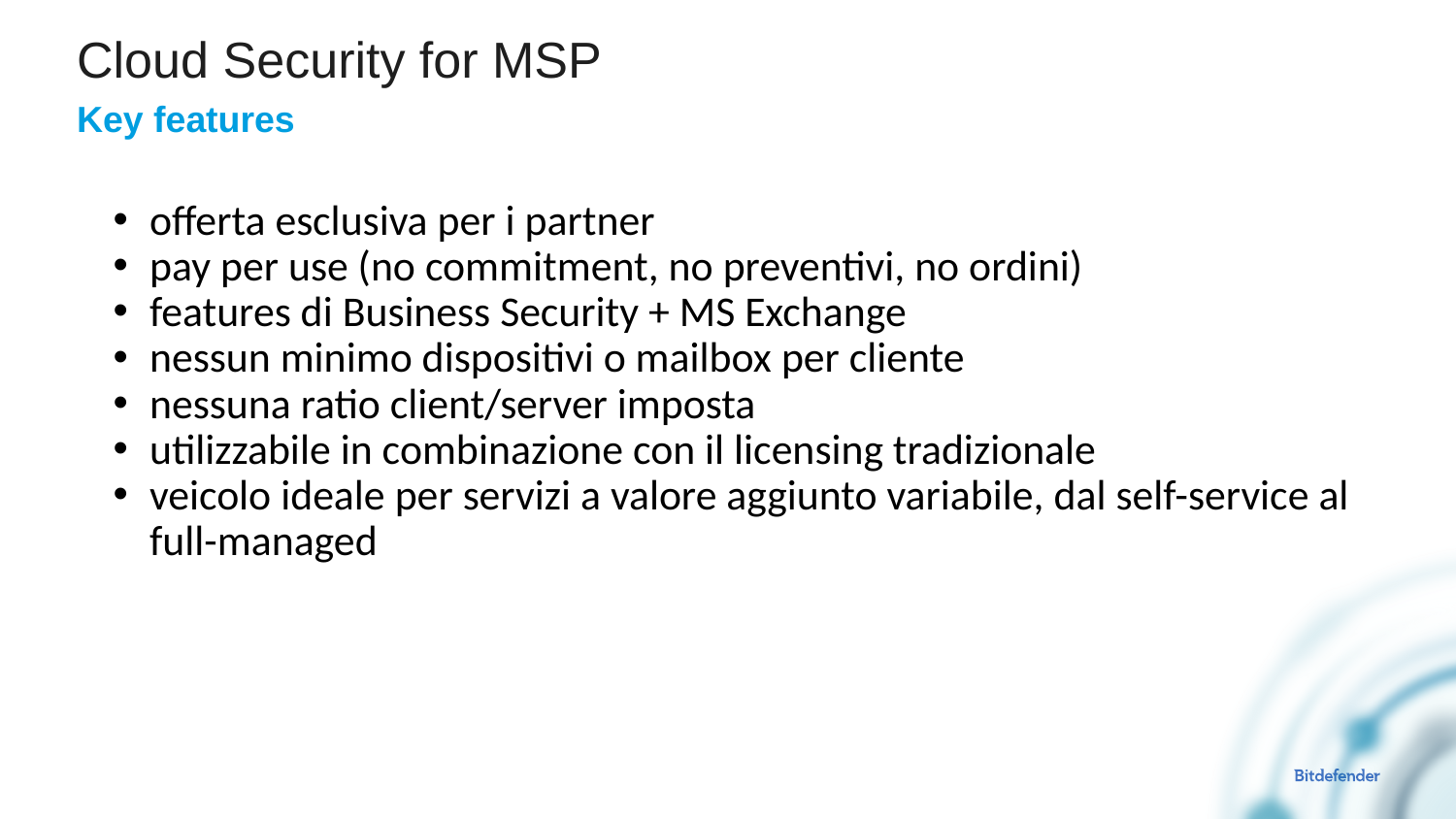

Cloud Security for MSP
Key features
offerta esclusiva per i partner
pay per use (no commitment, no preventivi, no ordini)
features di Business Security + MS Exchange
nessun minimo dispositivi o mailbox per cliente
nessuna ratio client/server imposta
utilizzabile in combinazione con il licensing tradizionale
veicolo ideale per servizi a valore aggiunto variabile, dal self-service al full-managed